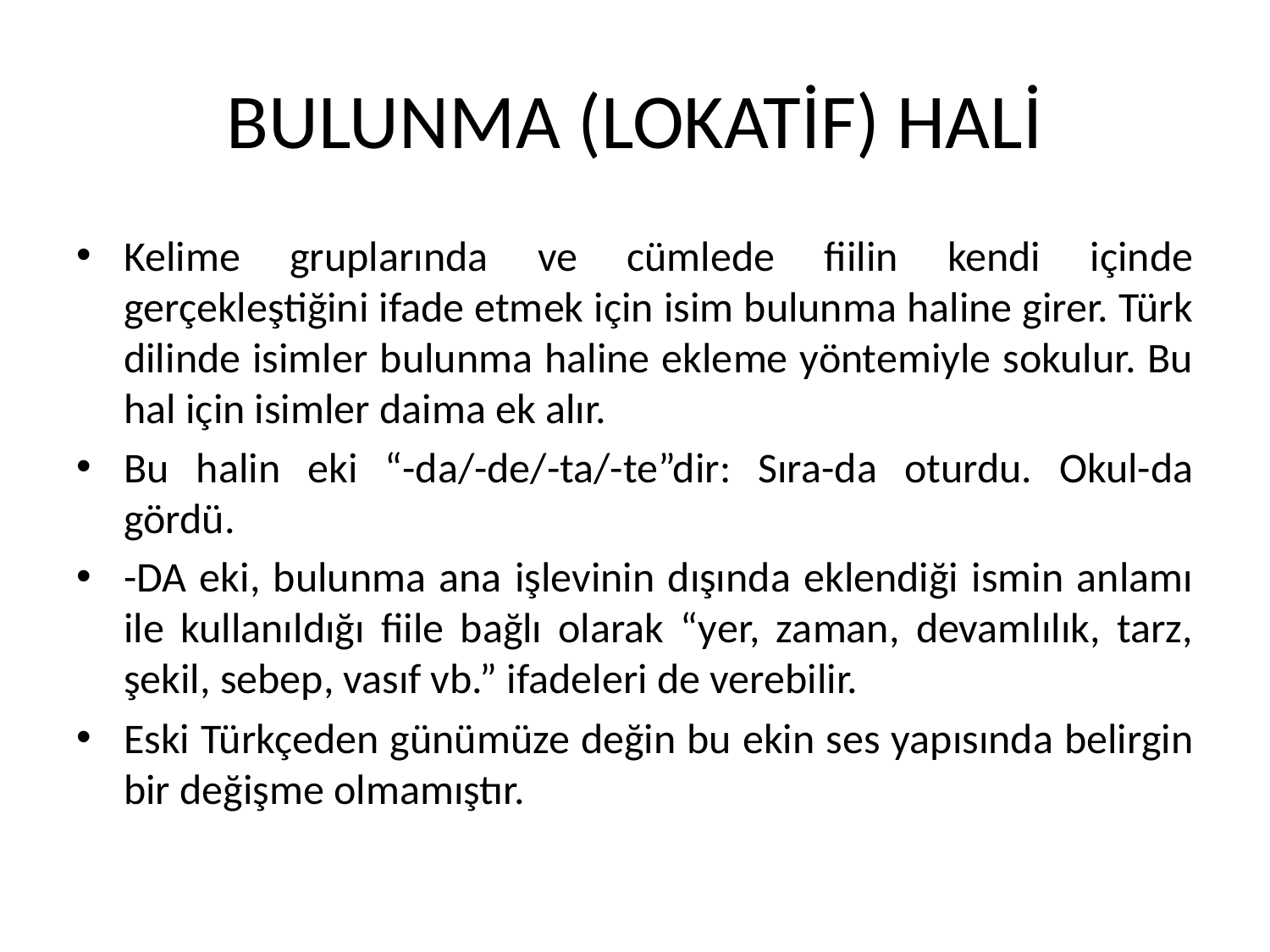

# BULUNMA (LOKATİF) HALİ
Kelime gruplarında ve cümlede fiilin kendi içinde gerçekleştiğini ifade etmek için isim bulunma haline girer. Türk dilinde isimler bulunma haline ekleme yöntemiyle sokulur. Bu hal için isimler daima ek alır.
Bu halin eki “-da/-de/-ta/-te”dir: Sıra-da oturdu. Okul-da gördü.
-DA eki, bulunma ana işlevinin dışında eklendiği ismin anlamı ile kullanıldığı fiile bağlı olarak “yer, zaman, devamlılık, tarz, şekil, sebep, vasıf vb.” ifadeleri de verebilir.
Eski Türkçeden günümüze değin bu ekin ses yapısında belirgin bir değişme olmamıştır.